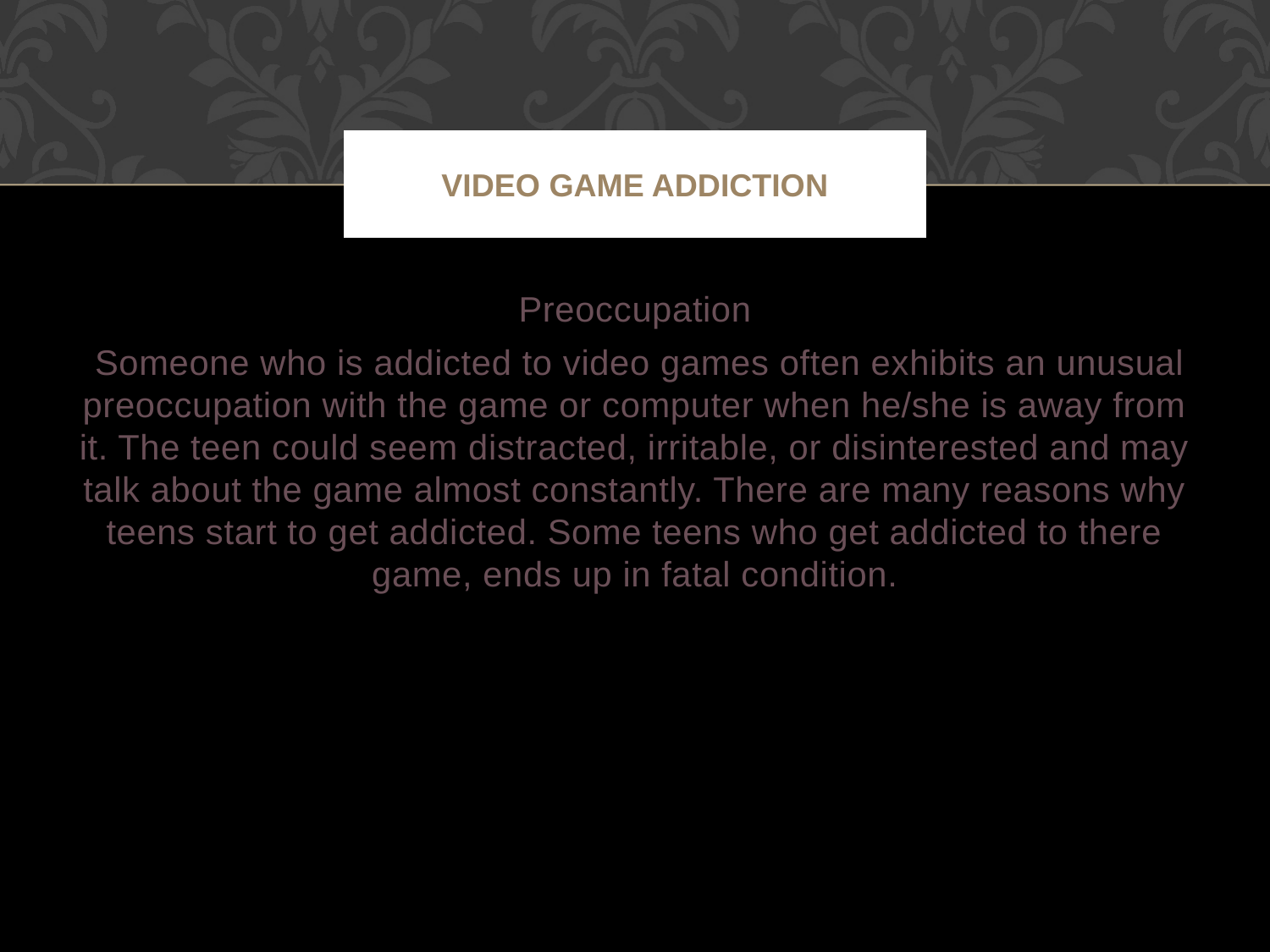

# Video game addiction
Preoccupation
 Someone who is addicted to video games often exhibits an unusual preoccupation with the game or computer when he/she is away from it. The teen could seem distracted, irritable, or disinterested and may talk about the game almost constantly. There are many reasons why teens start to get addicted. Some teens who get addicted to there game, ends up in fatal condition.